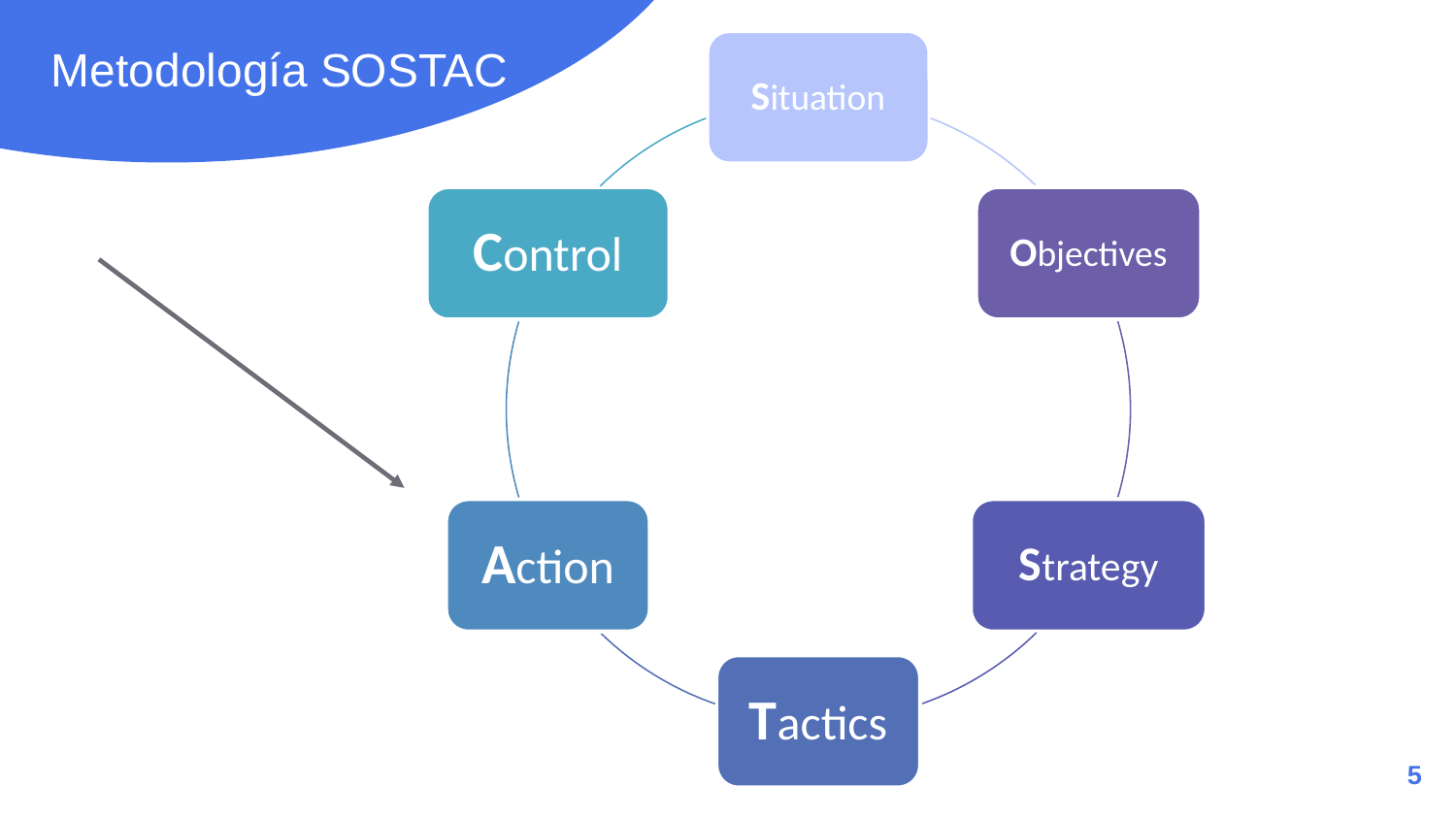

# Metodología SOSTAC

Situation

Control
Objectives

Action
Strategy

Tactics
5